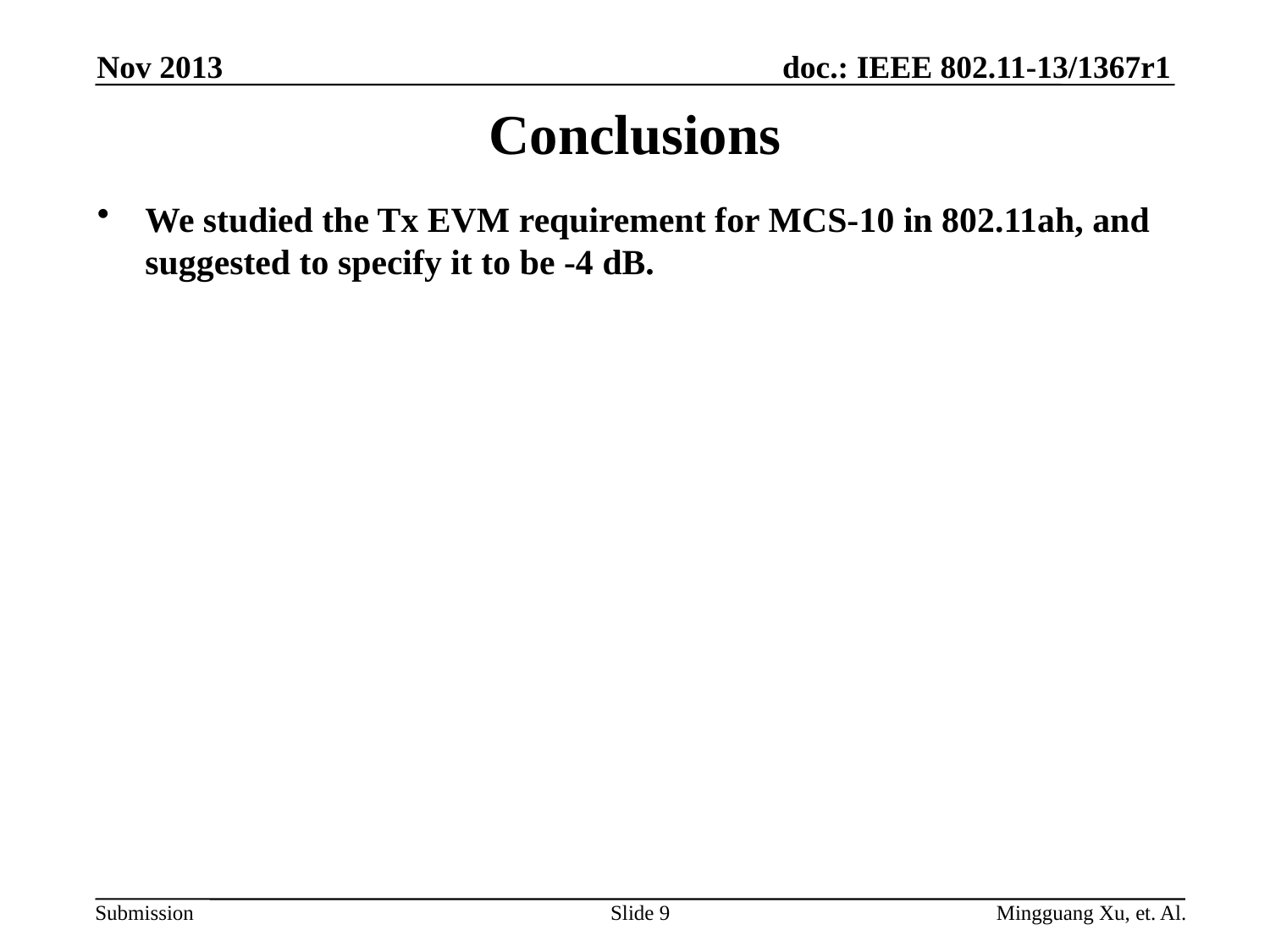

Nov 2013
# Conclusions
We studied the Tx EVM requirement for MCS-10 in 802.11ah, and suggested to specify it to be -4 dB.
Slide 9
Mingguang Xu, et. Al.